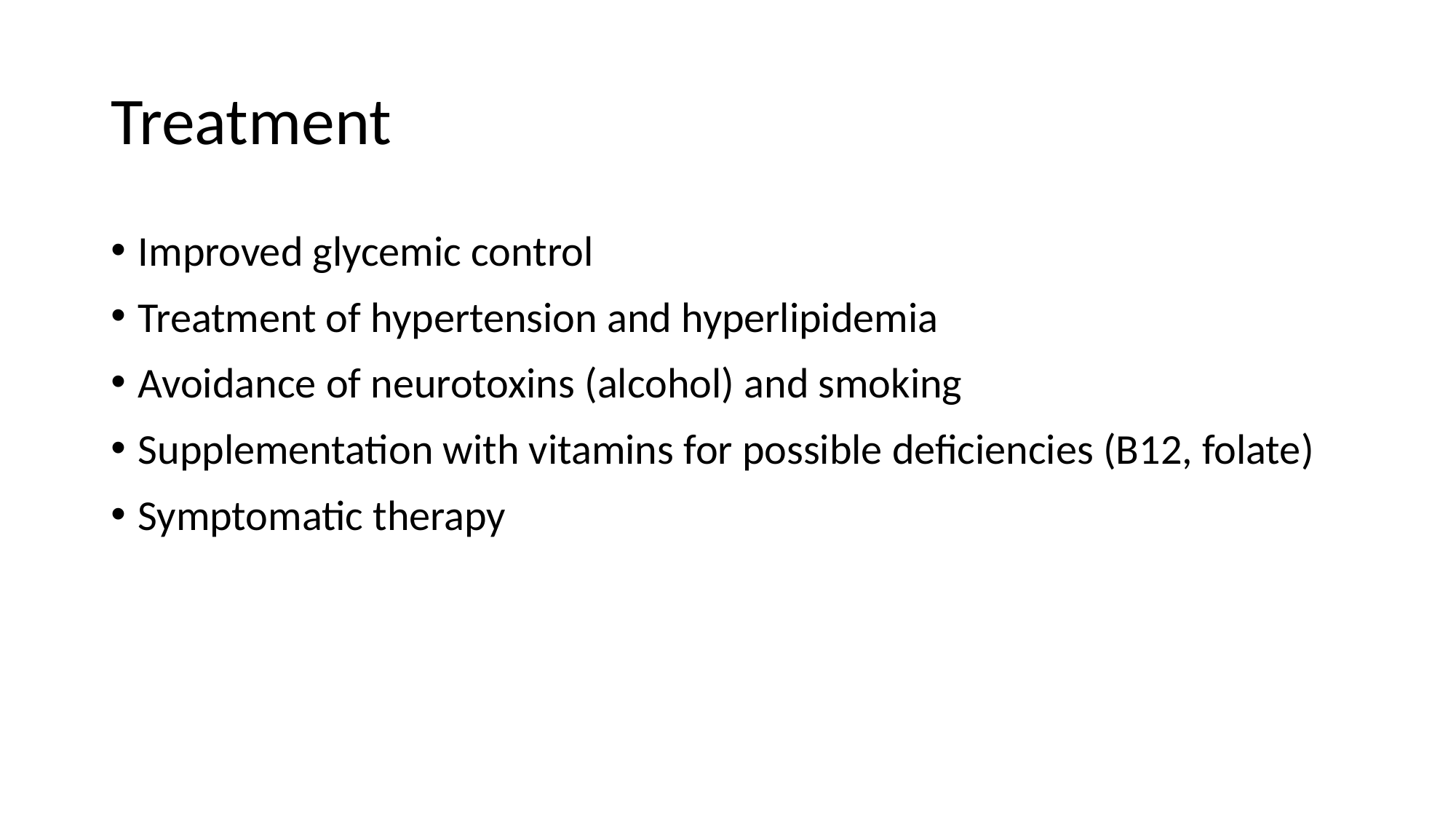

# Treatment
Improved glycemic control
Treatment of hypertension and hyperlipidemia
Avoidance of neurotoxins (alcohol) and smoking
Supplementation with vitamins for possible deficiencies (B12, folate)
Symptomatic therapy